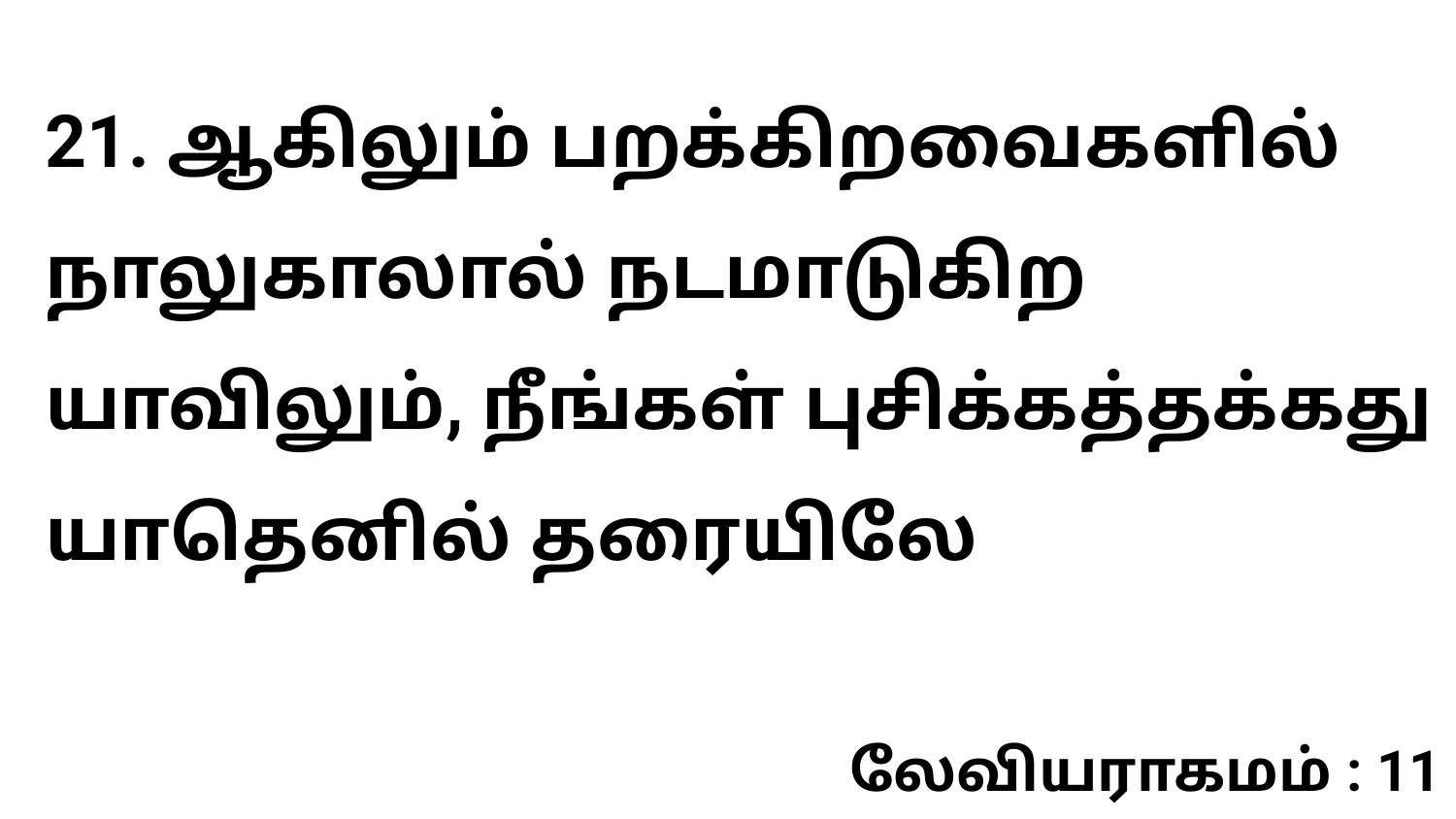

21. ஆகிலும் பறக்கிறவைகளில் நாலுகாலால் நடமாடுகிற யாவிலும், நீங்கள் புசிக்கத்தக்கது யாதெனில் தரையிலே
லேவியராகமம் : 11